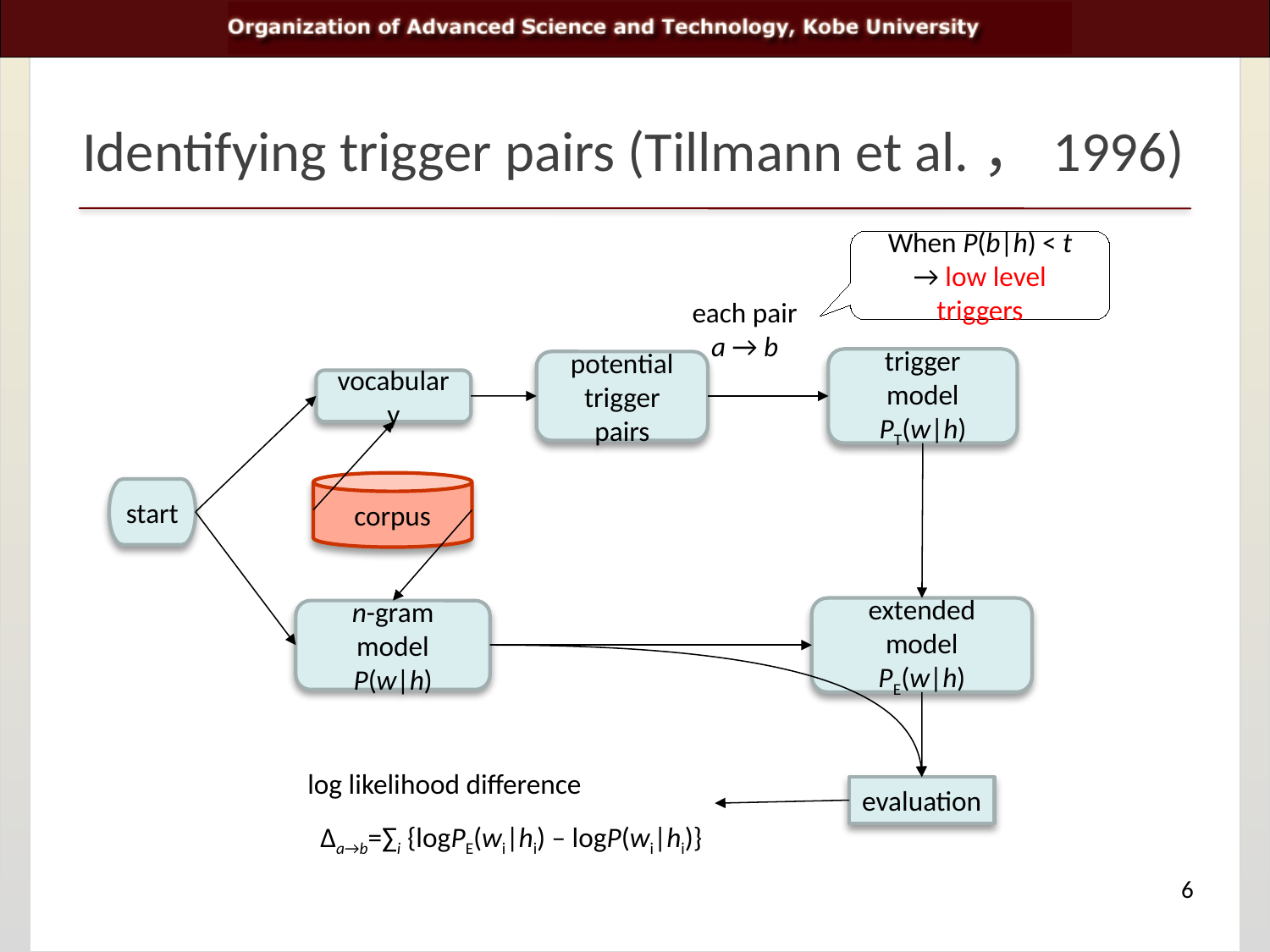

# Identifying trigger pairs (Tillmann et al.，1996)
When P(b|h) < t
→ low level triggers
each pair
a → b
potential
trigger pairs
trigger model
PT(w|h)
vocabulary
corpus
start
n-gram model
P(w|h)
extended model
PE(w|h)
log likelihood difference
  Δa→b=∑i {logPE(wi|hi) – logP(wi|hi)}
evaluation
6